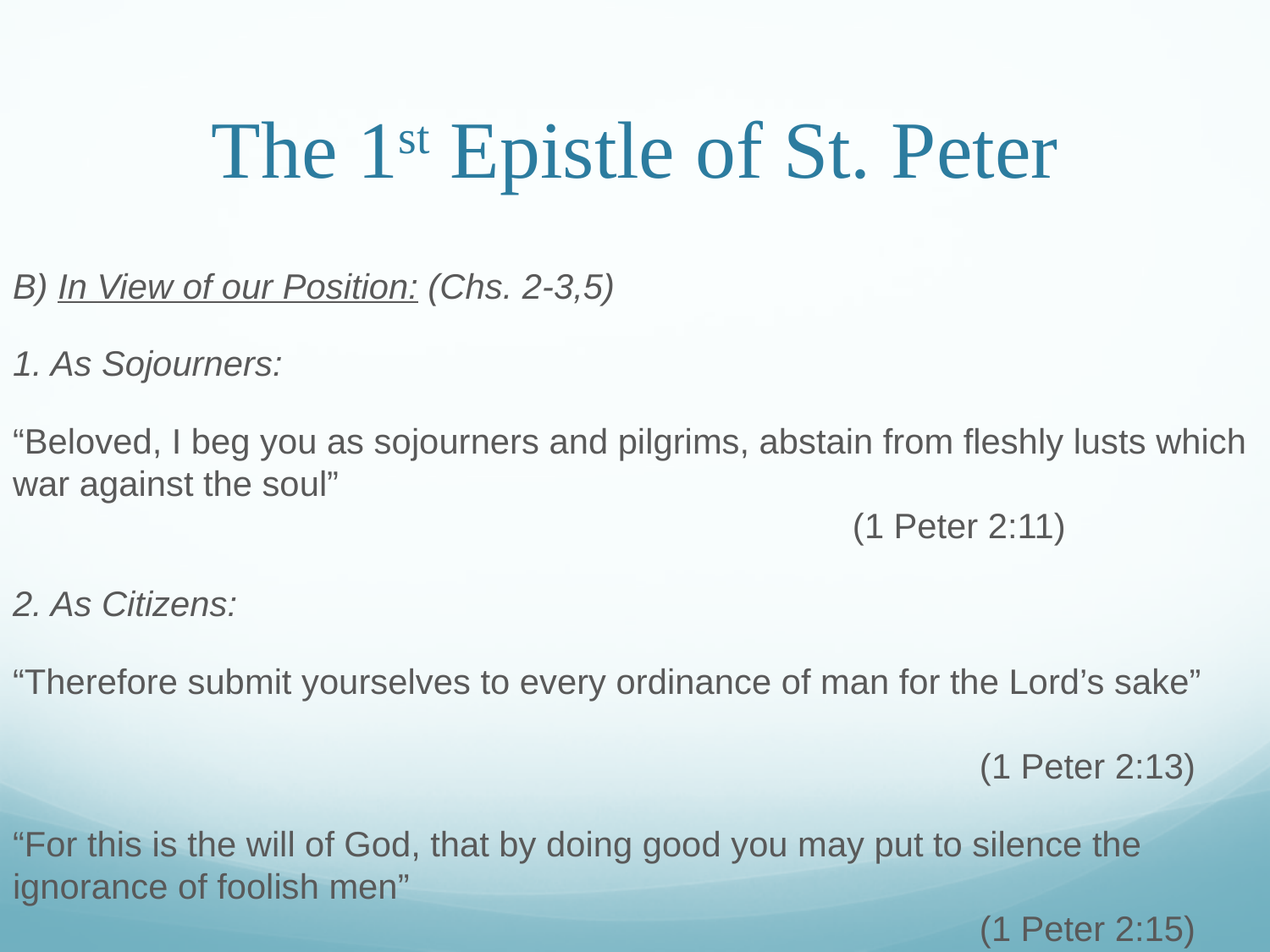

# The 1st Epistle of St. Peter
B) In View of our Position: (Chs. 2-3,5)
1. As Sojourners:
“Beloved, I beg you as sojourners and pilgrims, abstain from fleshly lusts which war against the soul”													        (1 Peter 2:11)
2. As Citizens:
“Therefore submit yourselves to every ordinance of man for the Lord’s sake”																        (1 Peter 2:13)
“For this is the will of God, that by doing good you may put to silence the ignorance of foolish men”													        (1 Peter 2:15)